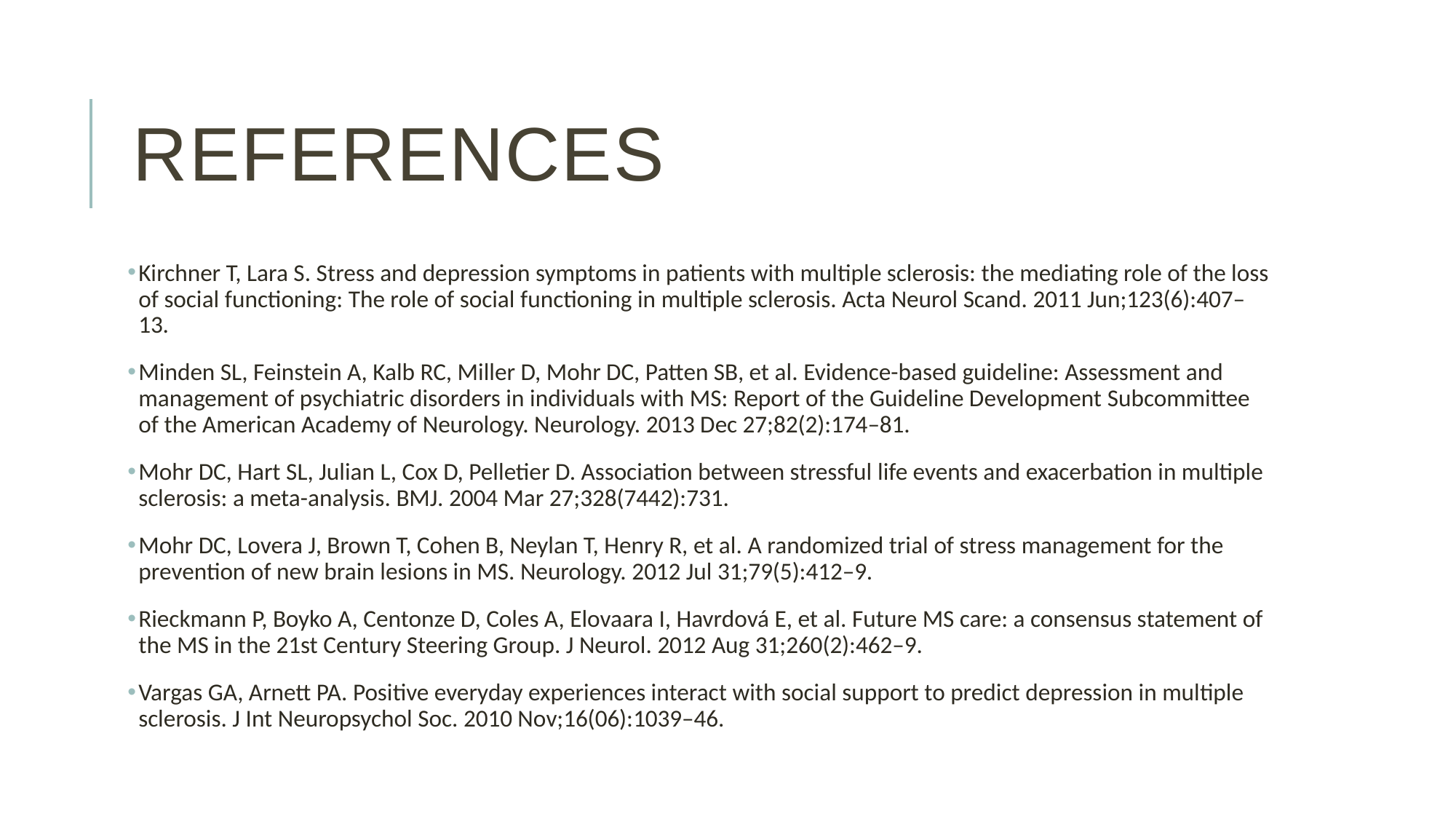

# references
Kirchner T, Lara S. Stress and depression symptoms in patients with multiple sclerosis: the mediating role of the loss of social functioning: The role of social functioning in multiple sclerosis. Acta Neurol Scand. 2011 Jun;123(6):407–13.
Minden SL, Feinstein A, Kalb RC, Miller D, Mohr DC, Patten SB, et al. Evidence-based guideline: Assessment and management of psychiatric disorders in individuals with MS: Report of the Guideline Development Subcommittee of the American Academy of Neurology. Neurology. 2013 Dec 27;82(2):174–81.
Mohr DC, Hart SL, Julian L, Cox D, Pelletier D. Association between stressful life events and exacerbation in multiple sclerosis: a meta-analysis. BMJ. 2004 Mar 27;328(7442):731.
Mohr DC, Lovera J, Brown T, Cohen B, Neylan T, Henry R, et al. A randomized trial of stress management for the prevention of new brain lesions in MS. Neurology. 2012 Jul 31;79(5):412–9.
Rieckmann P, Boyko A, Centonze D, Coles A, Elovaara I, Havrdová E, et al. Future MS care: a consensus statement of the MS in the 21st Century Steering Group. J Neurol. 2012 Aug 31;260(2):462–9.
Vargas GA, Arnett PA. Positive everyday experiences interact with social support to predict depression in multiple sclerosis. J Int Neuropsychol Soc. 2010 Nov;16(06):1039–46.